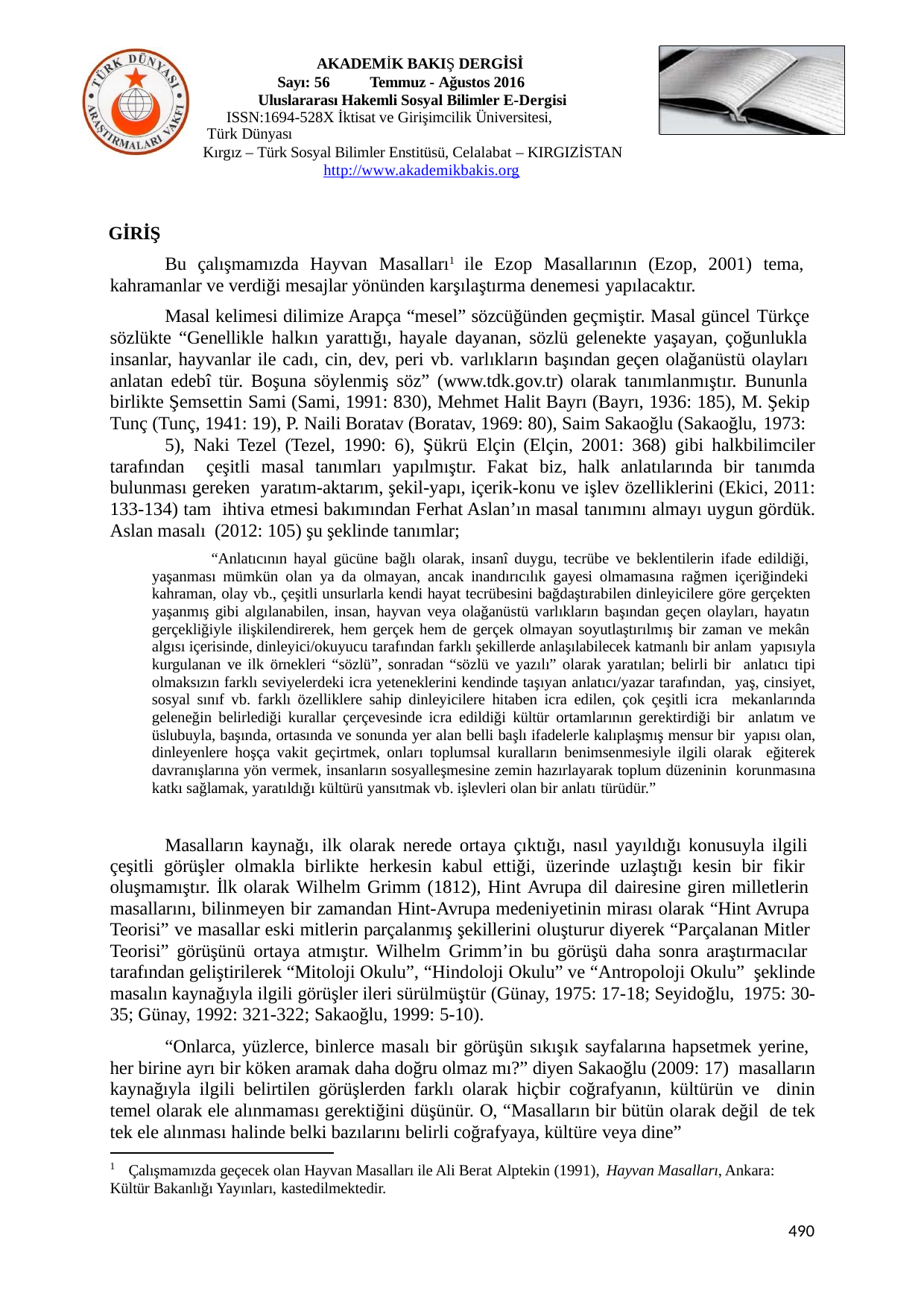

AKADEMİK BAKIŞ DERGİSİ
Sayı: 56	Temmuz - Ağustos 2016  Uluslararası Hakemli Sosyal Bilimler E-Dergisi
ISSN:1694-528X İktisat ve Girişimcilik Üniversitesi, Türk Dünyası
Kırgız – Türk Sosyal Bilimler Enstitüsü, Celalabat – KIRGIZİSTAN  http://www.akademikbakis.org

GİRİŞ
Bu çalışmamızda Hayvan Masalları1 ile Ezop Masallarının (Ezop, 2001) tema,  kahramanlar ve verdiği mesajlar yönünden karşılaştırma denemesi yapılacaktır.
Masal kelimesi dilimize Arapça “mesel” sözcüğünden geçmiştir. Masal güncel Türkçe  sözlükte “Genellikle halkın yarattığı, hayale dayanan, sözlü gelenekte yaşayan, çoğunlukla  insanlar, hayvanlar ile cadı, cin, dev, peri vb. varlıkların başından geçen olağanüstü olayları  anlatan edebî tür. Boşuna söylenmiş söz” (www.tdk.gov.tr) olarak tanımlanmıştır. Bununla  birlikte Şemsettin Sami (Sami, 1991: 830), Mehmet Halit Bayrı (Bayrı, 1936: 185), M. Şekip  Tunç (Tunç, 1941: 19), P. Naili Boratav (Boratav, 1969: 80), Saim Sakaoğlu (Sakaoğlu, 1973:
5), Naki Tezel (Tezel, 1990: 6), Şükrü Elçin (Elçin, 2001: 368) gibi halkbilimciler tarafından  çeşitli masal tanımları yapılmıştır. Fakat biz, halk anlatılarında bir tanımda bulunması gereken  yaratım-aktarım, şekil-yapı, içerik-konu ve işlev özelliklerini (Ekici, 2011: 133-134) tam  ihtiva etmesi bakımından Ferhat Aslan’ın masal tanımını almayı uygun gördük. Aslan masalı  (2012: 105) şu şeklinde tanımlar;
“Anlatıcının hayal gücüne bağlı olarak, insanî duygu, tecrübe ve beklentilerin ifade edildiği,  yaşanması mümkün olan ya da olmayan, ancak inandırıcılık gayesi olmamasına rağmen içeriğindeki  kahraman, olay vb., çeşitli unsurlarla kendi hayat tecrübesini bağdaştırabilen dinleyicilere göre gerçekten  yaşanmış gibi algılanabilen, insan, hayvan veya olağanüstü varlıkların başından geçen olayları, hayatın  gerçekliğiyle ilişkilendirerek, hem gerçek hem de gerçek olmayan soyutlaştırılmış bir zaman ve mekân  algısı içerisinde, dinleyici/okuyucu tarafından farklı şekillerde anlaşılabilecek katmanlı bir anlam  yapısıyla kurgulanan ve ilk örnekleri “sözlü”, sonradan “sözlü ve yazılı” olarak yaratılan; belirli bir  anlatıcı tipi olmaksızın farklı seviyelerdeki icra yeteneklerini kendinde taşıyan anlatıcı/yazar tarafından,  yaş, cinsiyet, sosyal sınıf vb. farklı özelliklere sahip dinleyicilere hitaben icra edilen, çok çeşitli icra  mekanlarında geleneğin belirlediği kurallar çerçevesinde icra edildiği kültür ortamlarının gerektirdiği bir  anlatım ve üslubuyla, başında, ortasında ve sonunda yer alan belli başlı ifadelerle kalıplaşmış mensur bir  yapısı olan, dinleyenlere hoşça vakit geçirtmek, onları toplumsal kuralların benimsenmesiyle ilgili olarak  eğiterek davranışlarına yön vermek, insanların sosyalleşmesine zemin hazırlayarak toplum düzeninin  korunmasına katkı sağlamak, yaratıldığı kültürü yansıtmak vb. işlevleri olan bir anlatı türüdür.”

Masalların kaynağı, ilk olarak nerede ortaya çıktığı, nasıl yayıldığı konusuyla ilgili  çeşitli görüşler olmakla birlikte herkesin kabul ettiği, üzerinde uzlaştığı kesin bir fikir  oluşmamıştır. İlk olarak Wilhelm Grimm (1812), Hint Avrupa dil dairesine giren milletlerin  masallarını, bilinmeyen bir zamandan Hint-Avrupa medeniyetinin mirası olarak “Hint Avrupa  Teorisi” ve masallar eski mitlerin parçalanmış şekillerini oluşturur diyerek “Parçalanan Mitler  Teorisi” görüşünü ortaya atmıştır. Wilhelm Grimm’in bu görüşü daha sonra araştırmacılar  tarafından geliştirilerek “Mitoloji Okulu”, “Hindoloji Okulu” ve “Antropoloji Okulu”  şeklinde masalın kaynağıyla ilgili görüşler ileri sürülmüştür (Günay, 1975: 17-18; Seyidoğlu,  1975: 30-35; Günay, 1992: 321-322; Sakaoğlu, 1999: 5-10).
“Onlarca, yüzlerce, binlerce masalı bir görüşün sıkışık sayfalarına hapsetmek yerine,  her birine ayrı bir köken aramak daha doğru olmaz mı?” diyen Sakaoğlu (2009: 17)  masalların kaynağıyla ilgili belirtilen görüşlerden farklı olarak hiçbir coğrafyanın, kültürün ve  dinin temel olarak ele alınmaması gerektiğini düşünür. O, “Masalların bir bütün olarak değil  de tek tek ele alınması halinde belki bazılarını belirli coğrafyaya, kültüre veya dine”

1
Çalışmamızda geçecek olan Hayvan Masalları ile Ali Berat Alptekin (1991), Hayvan Masalları, Ankara:
Kültür Bakanlığı Yayınları, kastedilmektedir.
490